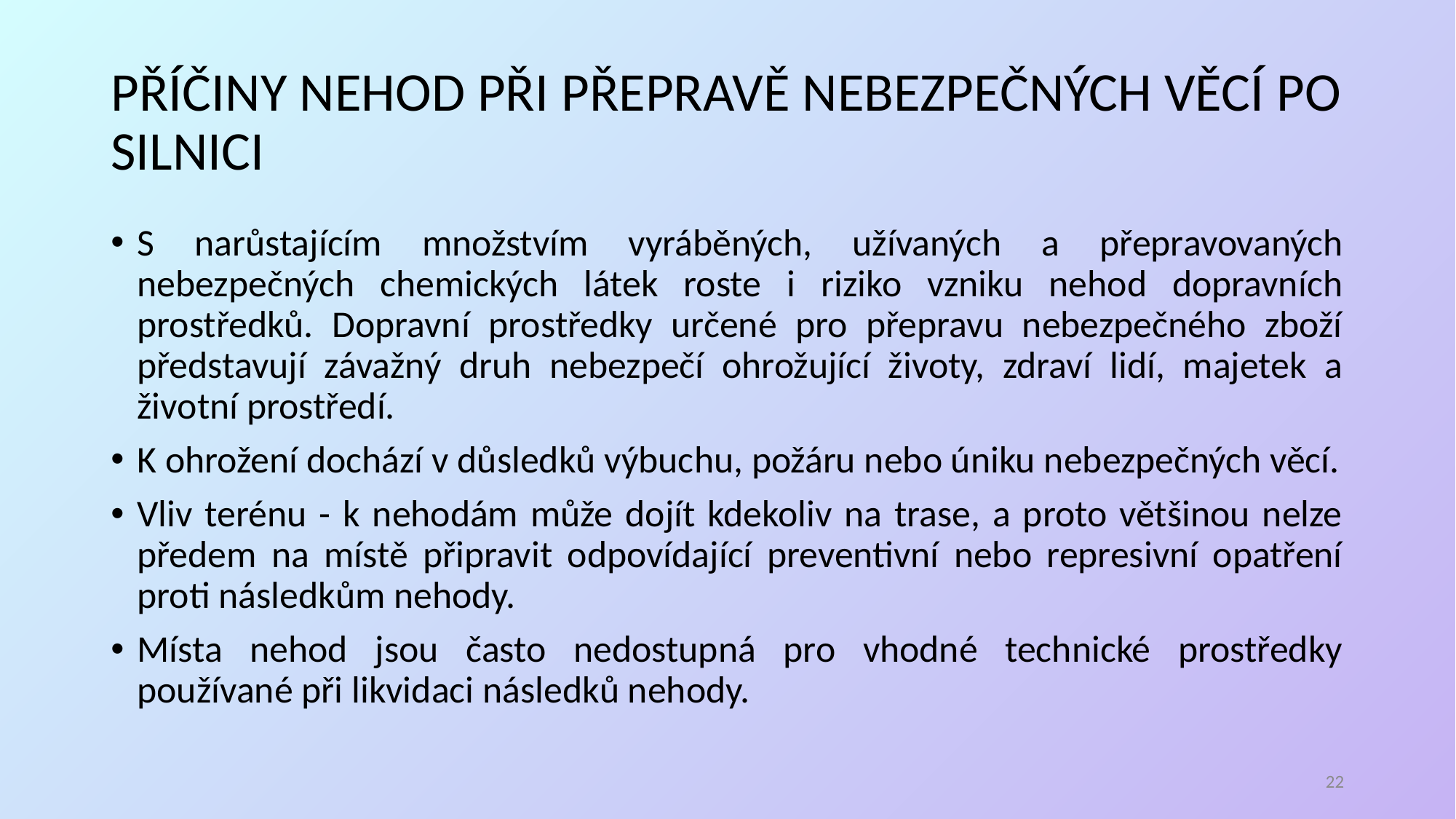

# PŘÍČINY NEHOD PŘI PŘEPRAVĚ NEBEZPEČNÝCH VĚCÍ PO SILNICI
S narůstajícím množstvím vyráběných, užívaných a přepravovaných nebezpečných chemických látek roste i riziko vzniku nehod dopravních prostředků. Dopravní prostředky určené pro přepravu nebezpečného zboží představují závažný druh nebezpečí ohrožující životy, zdraví lidí, majetek a životní prostředí.
K ohrožení dochází v důsledků výbuchu, požáru nebo úniku nebezpečných věcí.
Vliv terénu - k nehodám může dojít kdekoliv na trase, a proto většinou nelze předem na místě připravit odpovídající preventivní nebo represivní opatření proti následkům nehody.
Místa nehod jsou často nedostupná pro vhodné technické prostředky používané při likvidaci následků nehody.

22